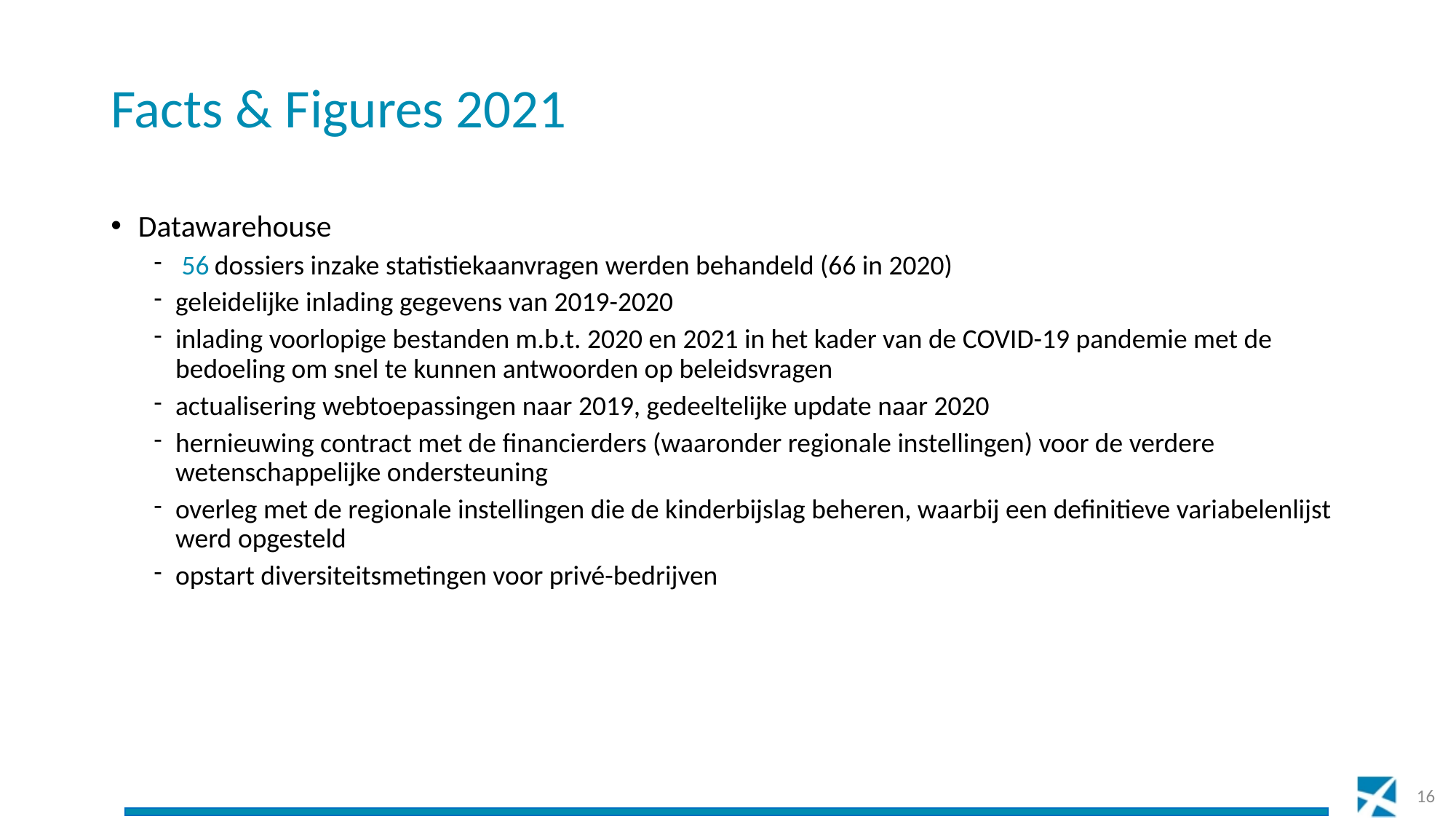

# Facts & Figures 2021
Datawarehouse
 56 dossiers inzake statistiekaanvragen werden behandeld (66 in 2020)
geleidelijke inlading gegevens van 2019-2020
inlading voorlopige bestanden m.b.t. 2020 en 2021 in het kader van de COVID-19 pandemie met de bedoeling om snel te kunnen antwoorden op beleidsvragen
actualisering webtoepassingen naar 2019, gedeeltelijke update naar 2020
hernieuwing contract met de financierders (waaronder regionale instellingen) voor de verdere wetenschappelijke ondersteuning
overleg met de regionale instellingen die de kinderbijslag beheren, waarbij een definitieve variabelenlijst werd opgesteld
opstart diversiteitsmetingen voor privé-bedrijven